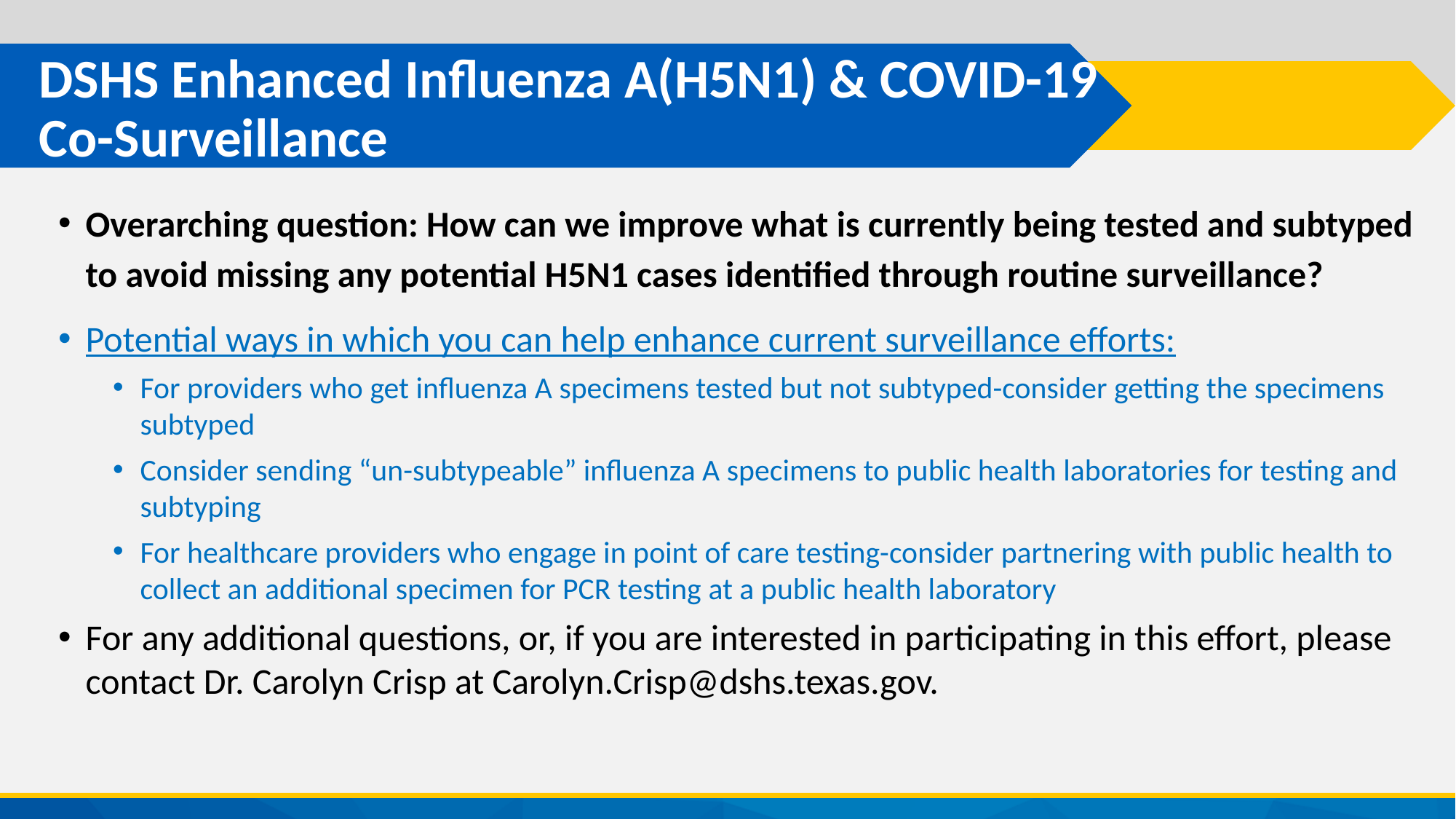

# DSHS Enhanced Influenza A(H5N1) & COVID-19 Co-Surveillance
Overarching question: How can we improve what is currently being tested and subtyped to avoid missing any potential H5N1 cases identified through routine surveillance?
Potential ways in which you can help enhance current surveillance efforts:
For providers who get influenza A specimens tested but not subtyped-consider getting the specimens subtyped
Consider sending “un-subtypeable” influenza A specimens to public health laboratories for testing and subtyping
For healthcare providers who engage in point of care testing-consider partnering with public health to collect an additional specimen for PCR testing at a public health laboratory
For any additional questions, or, if you are interested in participating in this effort, please contact Dr. Carolyn Crisp at Carolyn.Crisp@dshs.texas.gov.